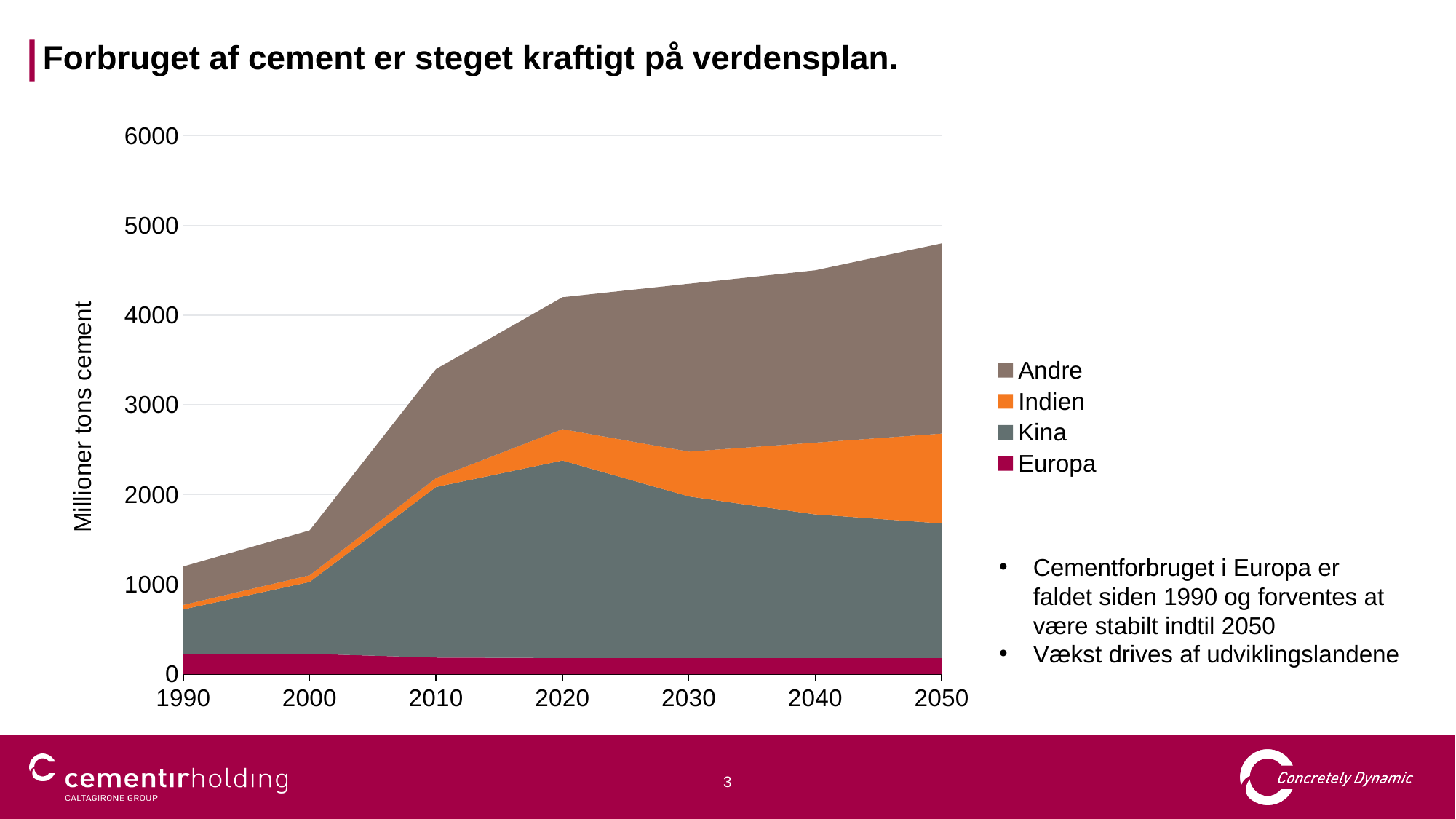

# Forbruget af cement er steget kraftigt på verdensplan.

### Chart

| Category | Europa | Kina | Indien | Andre |
|---|---|---|---|---|
| 1990 | 222.0 | 500.0 | 50.0 | 428.0 |
| 2000 | 227.0 | 800.0 | 75.0 | 500.0 |
| 2010 | 185.0 | 1900.0 | 100.0 | 1215.0 |
| 2020 | 180.0 | 2200.0 | 350.0 | 1470.0 |
| 2030 | 180.0 | 1800.0 | 500.0 | 1870.0 |
| 2040 | 180.0 | 1600.0 | 800.0 | 1920.0 |
| 2050 | 180.0 | 1500.0 | 1000.0 | 2120.0 |
Cementforbruget i Europa er faldet siden 1990 og forventes at være stabilt indtil 2050
Vækst drives af udviklingslandene
3